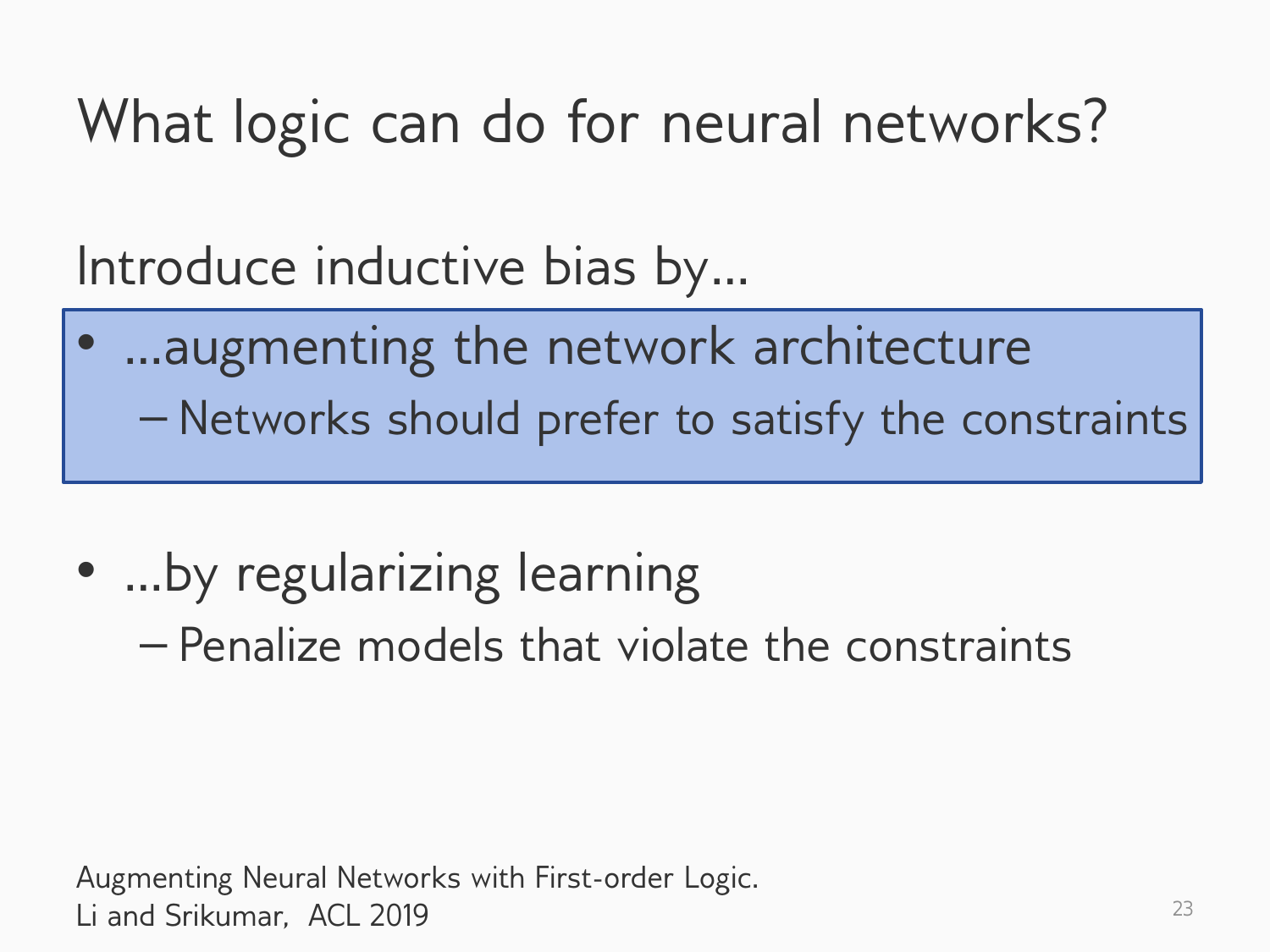

# What logic can do for neural networks?
Introduce inductive bias by…
…augmenting the network architecture
Networks should prefer to satisfy the constraints

…by regularizing learning
Penalize models that violate the constraints

Augmenting Neural Networks with First-order Logic.
Li and Srikumar,  ACL 2019
23